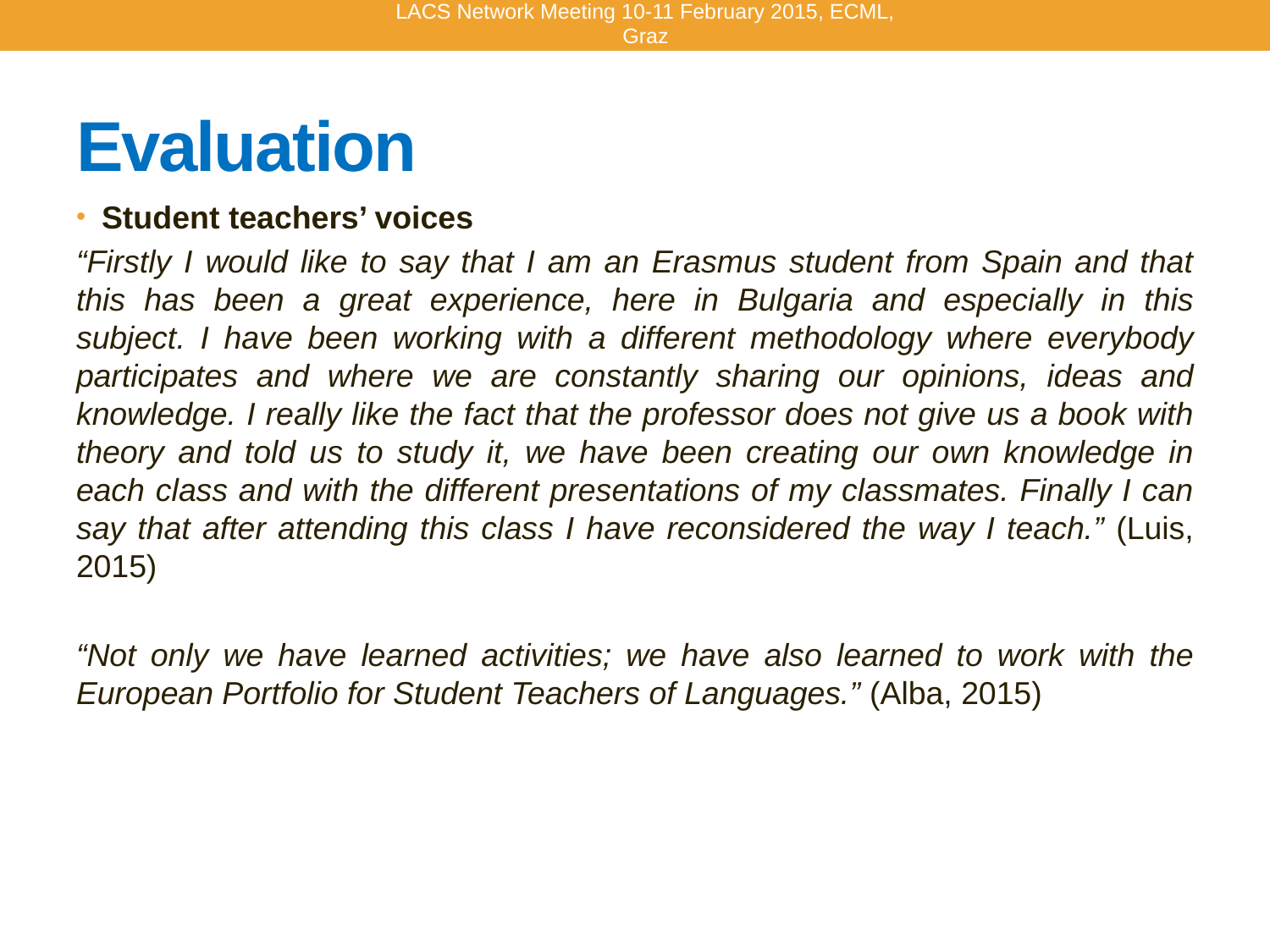

LACS Network Meeting 10-11 February 2015, ECML, Graz
# Evaluation
Student teachers’ voices
“Firstly I would like to say that I am an Erasmus student from Spain and that this has been a great experience, here in Bulgaria and especially in this subject. I have been working with a different methodology where everybody participates and where we are constantly sharing our opinions, ideas and knowledge. I really like the fact that the professor does not give us a book with theory and told us to study it, we have been creating our own knowledge in each class and with the different presentations of my classmates. Finally I can say that after attending this class I have reconsidered the way I teach.” (Luis, 2015)

“Not only we have learned activities; we have also learned to work with the European Portfolio for Student Teachers of Languages.” (Alba, 2015)